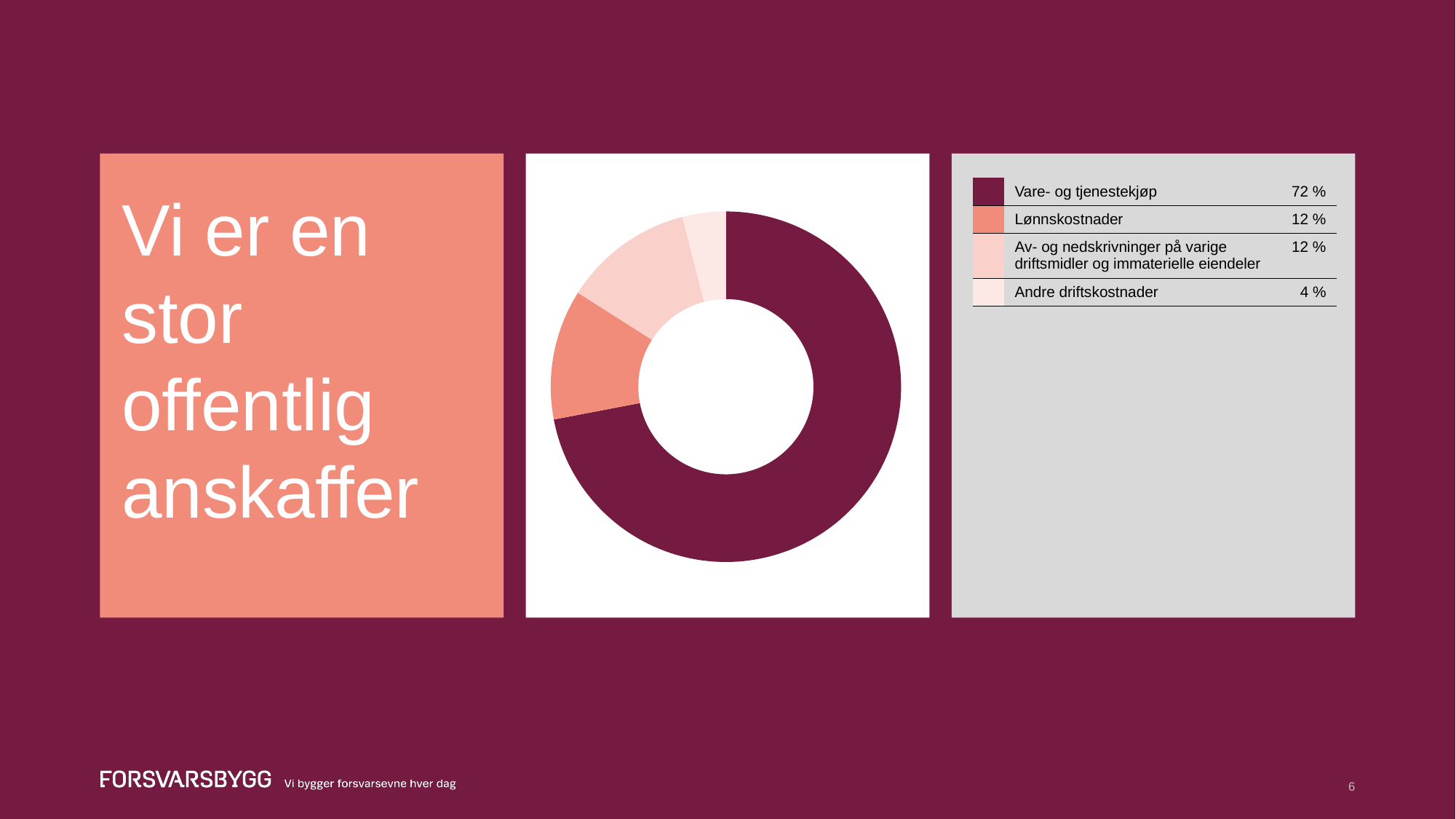

### Chart

| Category | Kolonne1 |
|---|---|
| Vare- og tjenestekjøp | 72.0 |
| Lønnskostnader | 12.0 |
| Av- og nedskrivninger på varige driftsmidler og immaterielle eiendeler | 12.0 |
| Andre driftskostnader | 4.0 |
|  | Vare- og tjenestekjøp | 72 % |
| --- | --- | --- |
|  | Lønnskostnader | 12 % |
|  | Av- og nedskrivninger på varige driftsmidler og immaterielle eiendeler | 12 % |
|  | Andre driftskostnader | 4 % |
Vi er en stor offentlig anskaffer